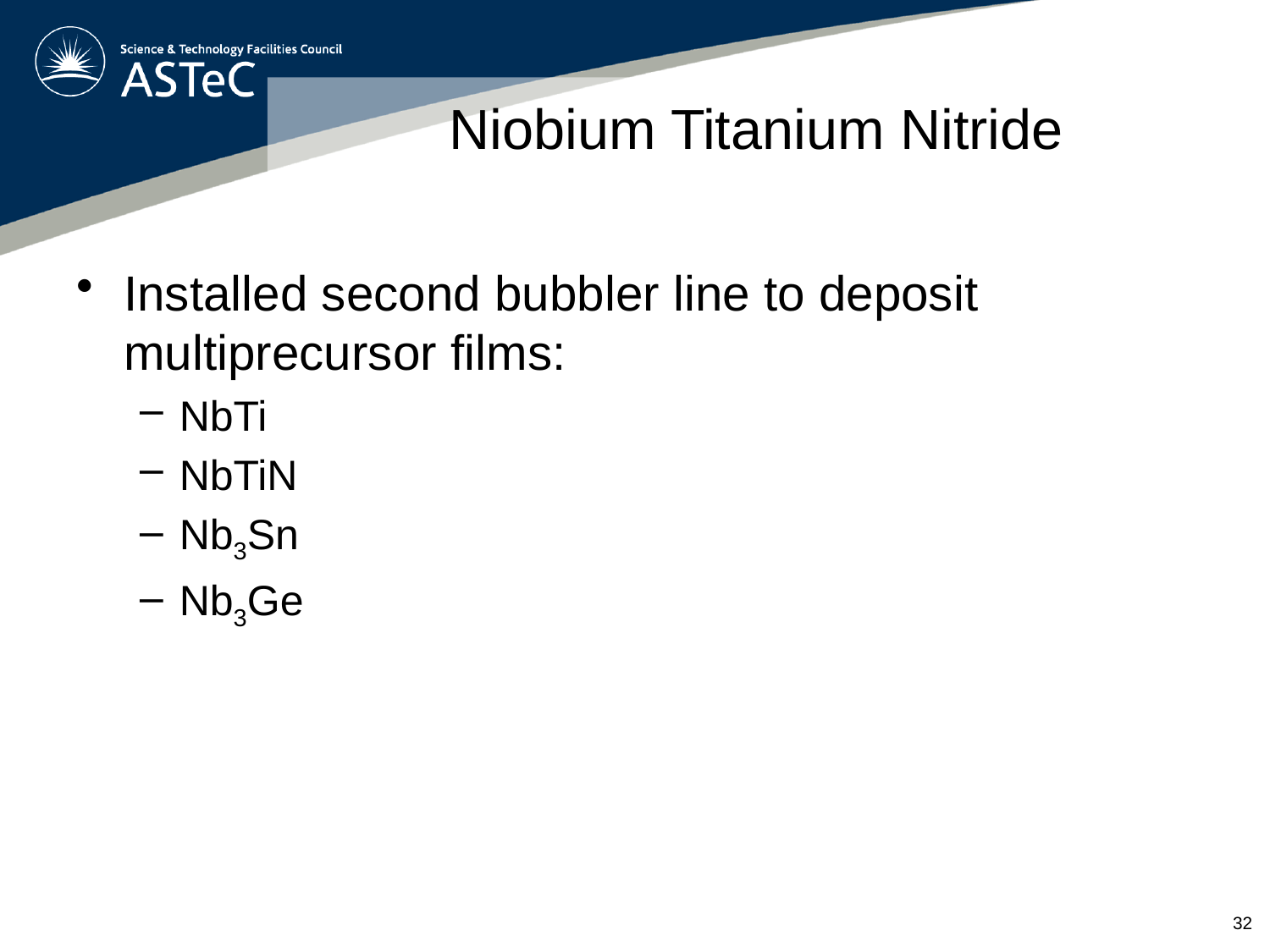

# Niobium Titanium Nitride

Installed second bubbler line to deposit multiprecursor films:
NbTi
NbTiN
Nb3Sn
Nb3Ge

32